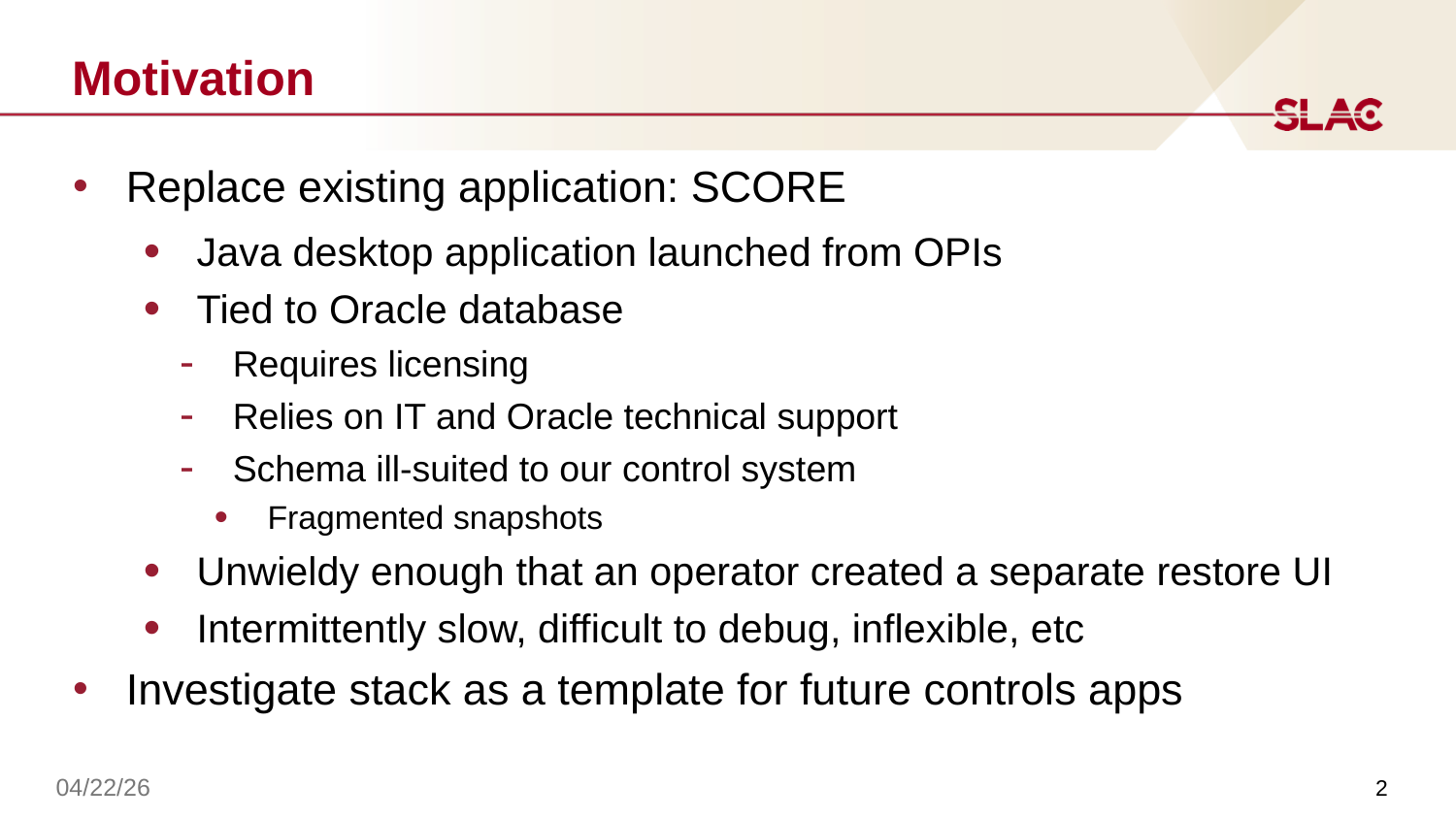

# Motivation
Replace existing application: SCORE
Java desktop application launched from OPIs
Tied to Oracle database
Requires licensing
Relies on IT and Oracle technical support
Schema ill-suited to our control system
Fragmented snapshots
Unwieldy enough that an operator created a separate restore UI
Intermittently slow, difficult to debug, inflexible, etc
Investigate stack as a template for future controls apps
2
04/22/26